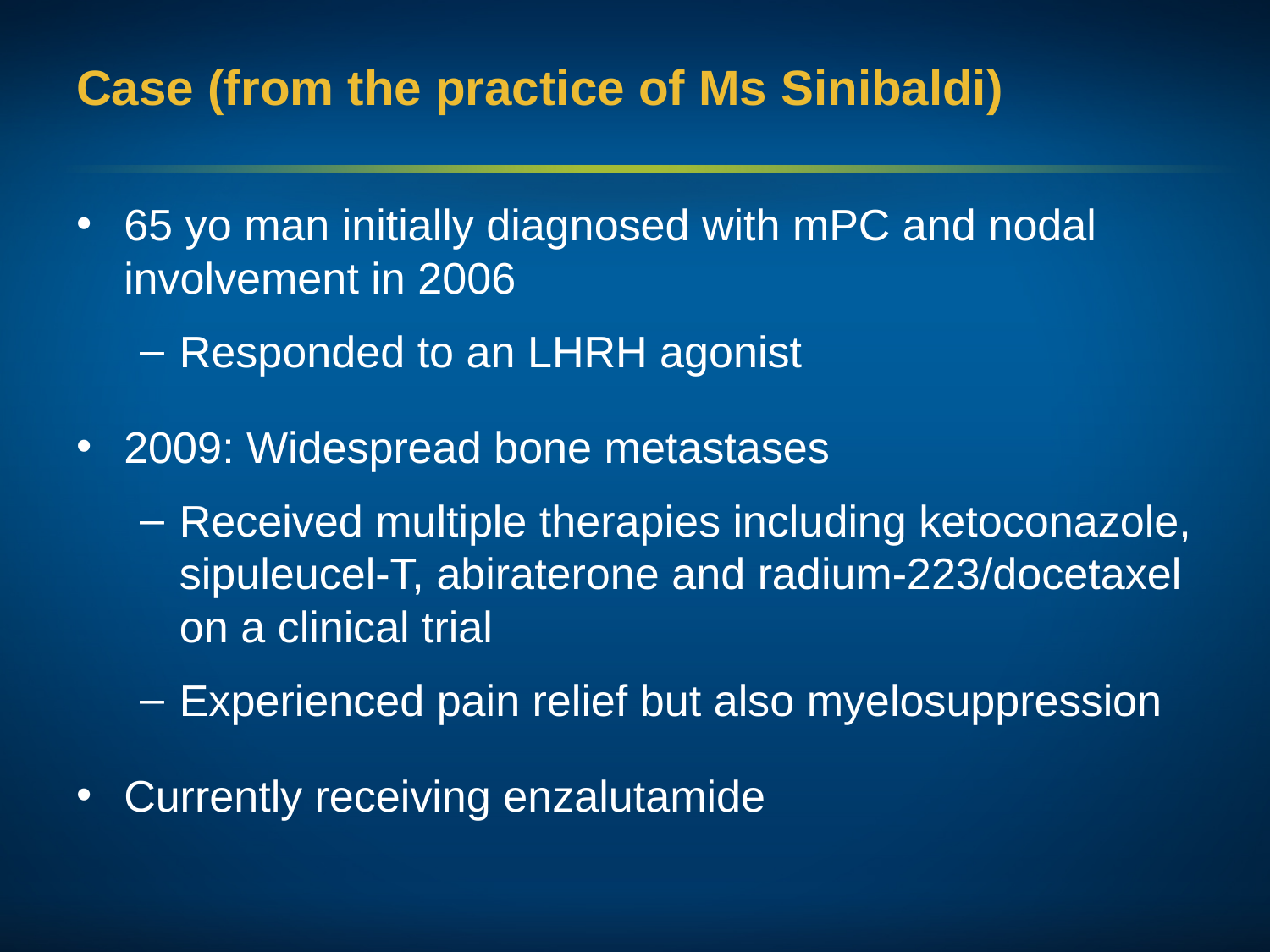

# Case (from the practice of Ms Sinibaldi)
65 yo man initially diagnosed with mPC and nodal involvement in 2006
Responded to an LHRH agonist
2009: Widespread bone metastases
Received multiple therapies including ketoconazole, sipuleucel-T, abiraterone and radium-223/docetaxel on a clinical trial
Experienced pain relief but also myelosuppression
Currently receiving enzalutamide